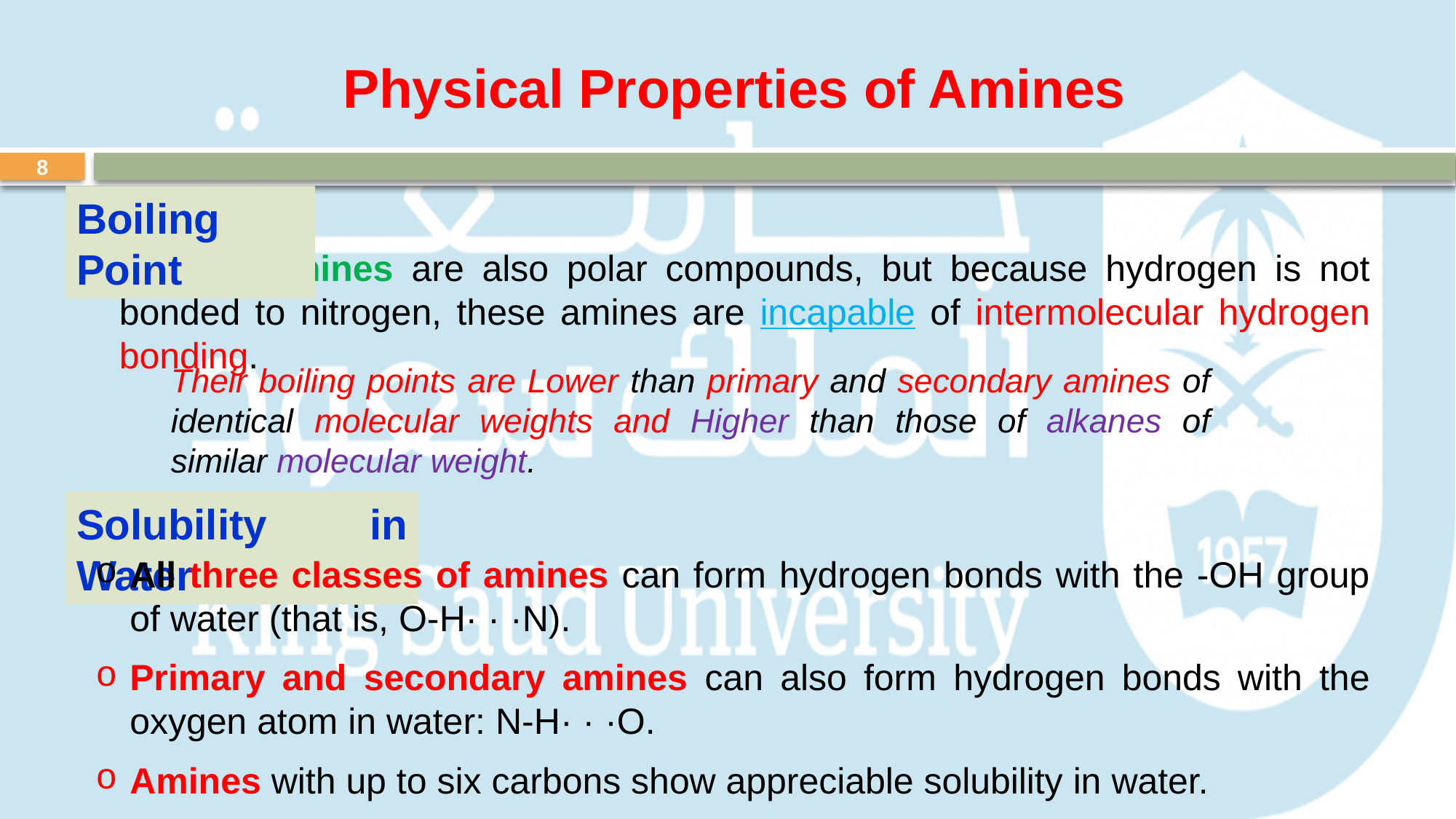

Physical Properties of Amines
8
Boiling Point
Tertiary amines are also polar compounds, but because hydrogen is not bonded to nitrogen, these amines are incapable of intermolecular hydrogen bonding.
Their boiling points are Lower than primary and secondary amines of identical molecular weights and Higher than those of alkanes of similar molecular weight.
Solubility in Water
All three classes of amines can form hydrogen bonds with the -OH group of water (that is, O-H· · ·N).
Primary and secondary amines can also form hydrogen bonds with the oxygen atom in water: N-H· · ·O.
Amines with up to six carbons show appreciable solubility in water.